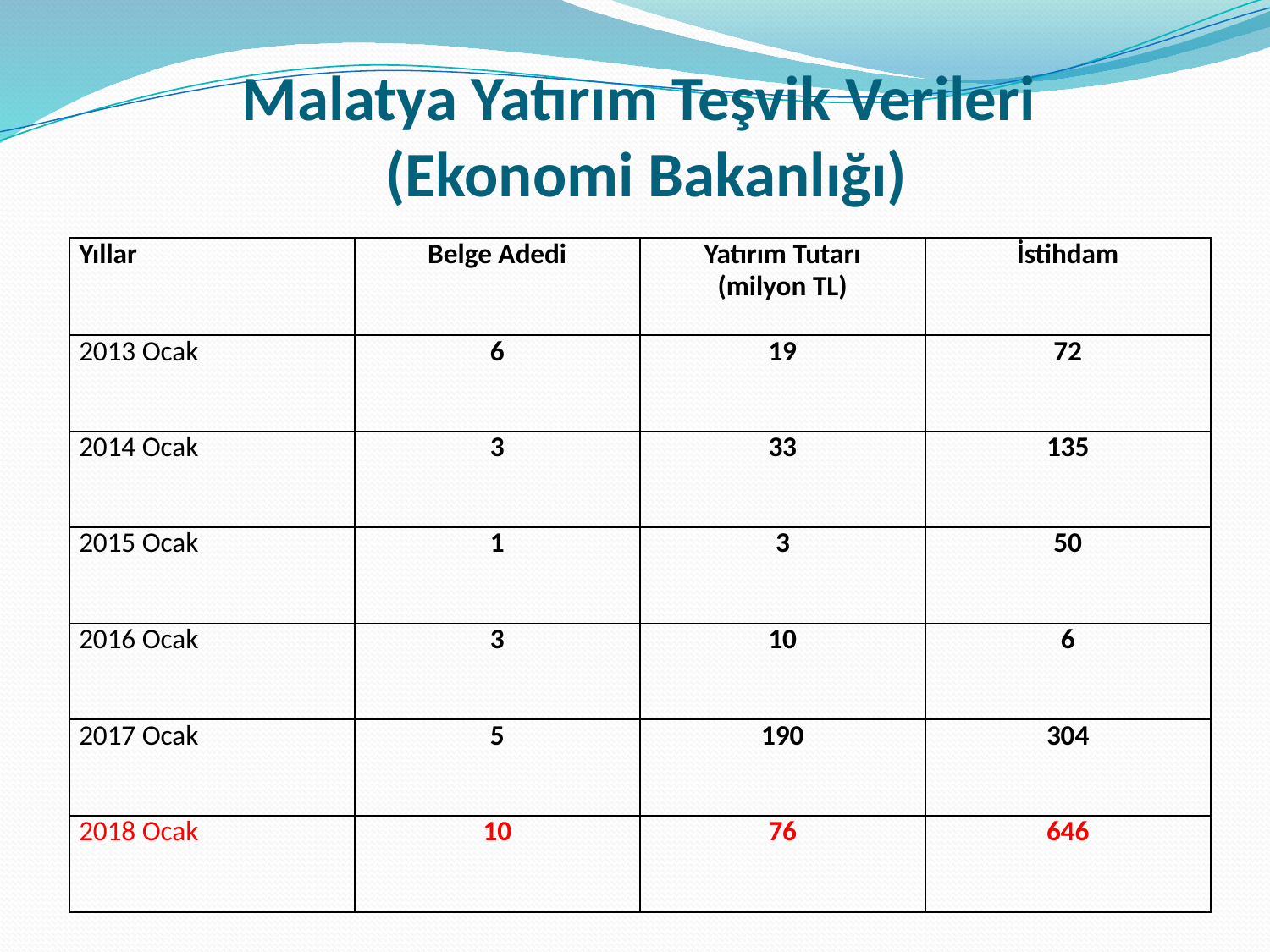

# Malatya Yatırım Teşvik Verileri (Ekonomi Bakanlığı)
| Yıllar | Belge Adedi | Yatırım Tutarı (milyon TL) | İstihdam |
| --- | --- | --- | --- |
| 2013 Ocak | 6 | 19 | 72 |
| 2014 Ocak | 3 | 33 | 135 |
| 2015 Ocak | 1 | 3 | 50 |
| 2016 Ocak | 3 | 10 | 6 |
| 2017 Ocak | 5 | 190 | 304 |
| 2018 Ocak | 10 | 76 | 646 |